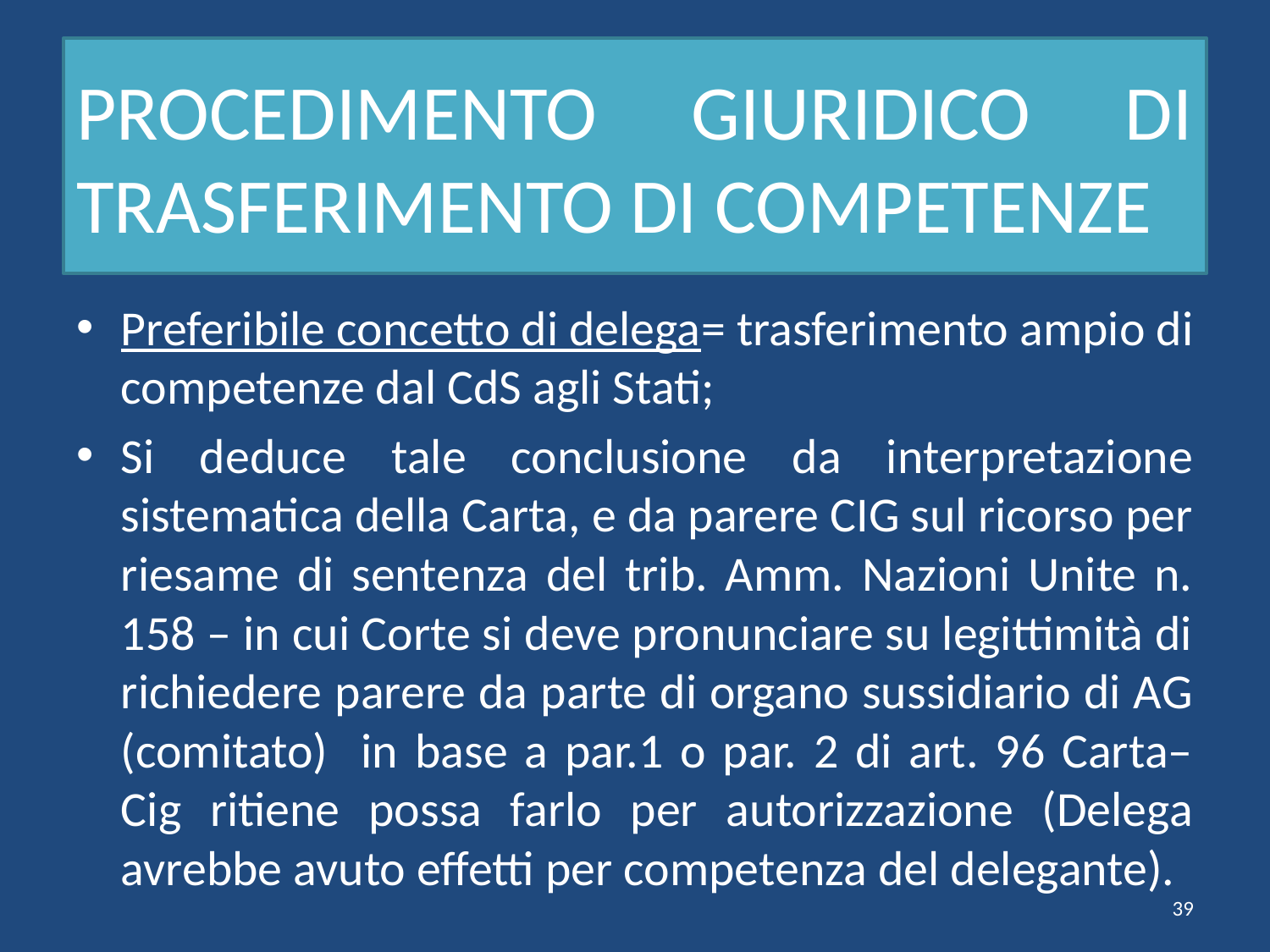

# PROCEDIMENTO GIURIDICO DI TRASFERIMENTO DI COMPETENZE
Preferibile concetto di delega= trasferimento ampio di competenze dal CdS agli Stati;
Si deduce tale conclusione da interpretazione sistematica della Carta, e da parere CIG sul ricorso per riesame di sentenza del trib. Amm. Nazioni Unite n. 158 – in cui Corte si deve pronunciare su legittimità di richiedere parere da parte di organo sussidiario di AG (comitato)  in base a par.1 o par. 2 di art. 96 Carta– Cig ritiene possa farlo per autorizzazione (Delega avrebbe avuto effetti per competenza del delegante).
39